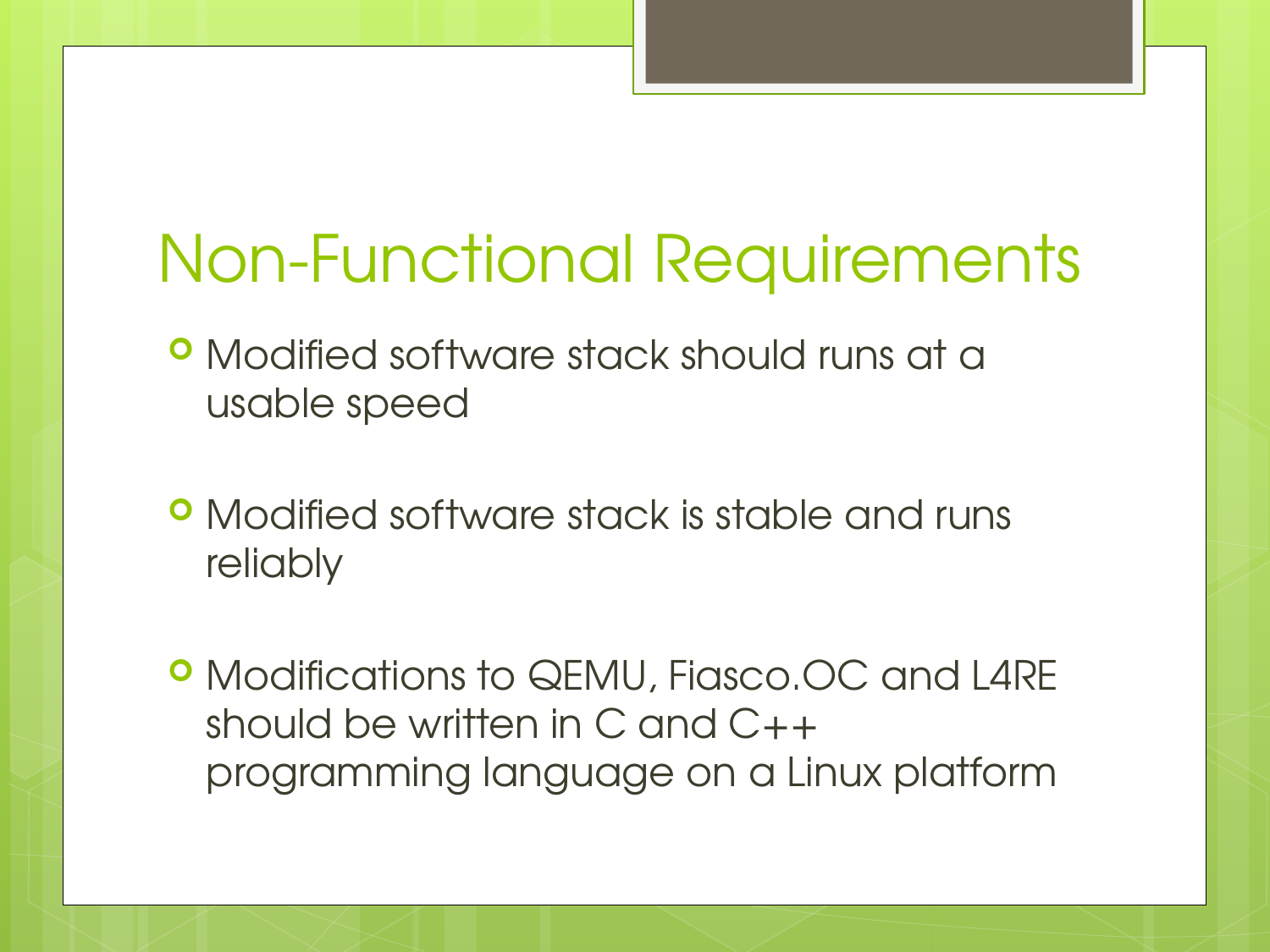

# Non-Functional Requirements
Modified software stack should runs at a usable speed

Modified software stack is stable and runs reliably

Modifications to QEMU, Fiasco.OC and L4RE should be written in C and C++ programming language on a Linux platform